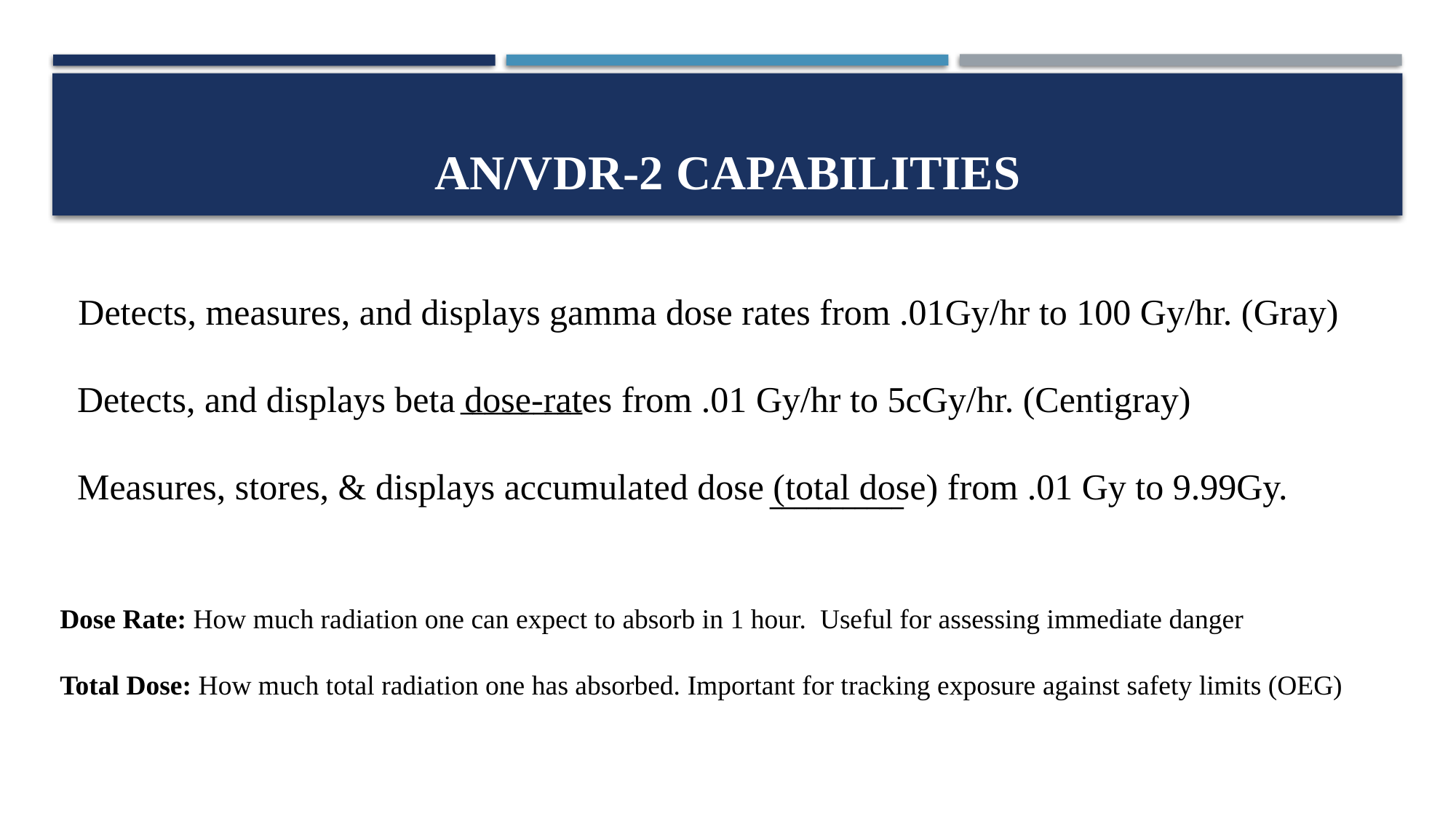

# An/vdr-2 capabilities
  Detects, measures, and displays gamma dose rates from .01Gy/hr to 100 Gy/hr. (Gray)

  Detects, and displays beta dose-rates from .01 Gy/hr to 5cGy/hr. (Centigray)

  Measures, stores, & displays accumulated dose (total dose) from .01 Gy to 9.99Gy.
__________
___________
Dose Rate: How much radiation one can expect to absorb in 1 hour.  Useful for assessing immediate danger
Total Dose: How much total radiation one has absorbed. Important for tracking exposure against safety limits (OEG)